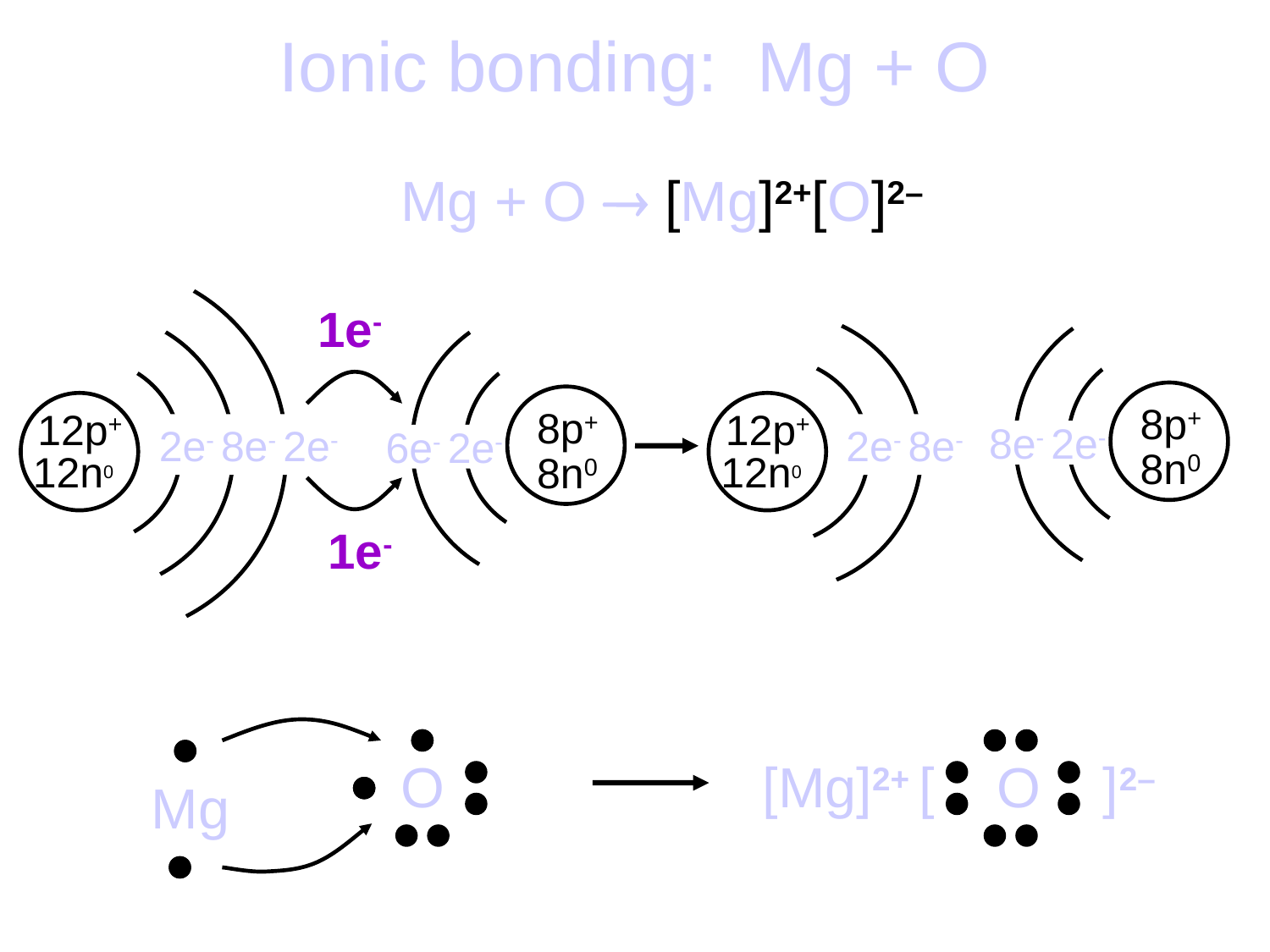

# Ionic bonding:  Mg + O
	Mg + O → [Mg]2+[O]2–

  8p+
8e- 2e-
  8n0

 12p+

2e- 8e- 2e-
 12n0

  8p+
6e- 2e-
  8n0
1e-

 12p+

2e- 8e-
 12n0

1e-

O

Mg

[Mg]2+
[    O    ]2–